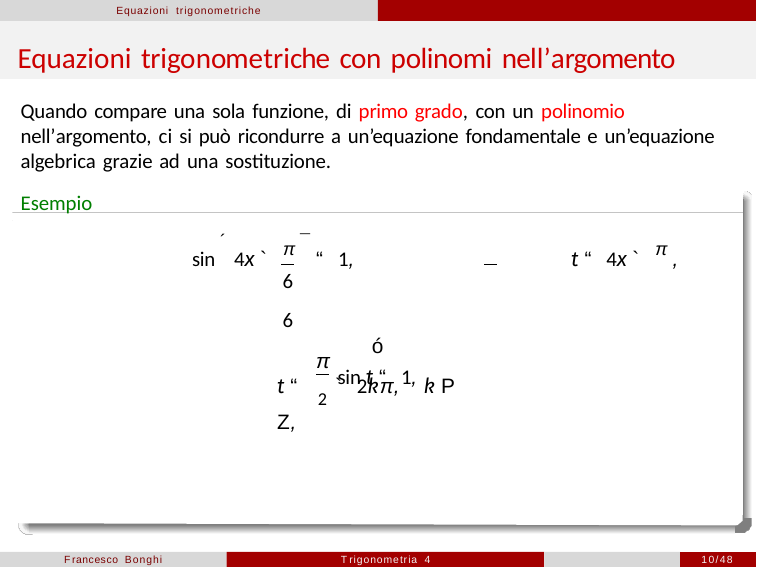

Equazioni  trigonometriche

# Equazioni trigonometriche con polinomi nell’argomento
Quando compare una sola funzione, di primo grado, con un polinomio nell’argomento, ci si può ricondurre a un’equazione fondamentale e un’equazione algebrica grazie ad una sostituzione.
Esempio

sin ´4x ` π ¯ “ 1,	t “ 4x ` π ,
6 	6
ó
sin t “ 1,

π
t “  2  ` 2kπ,	k P Z,

Francesco  Bonghi
Trigonometria  4
10/48